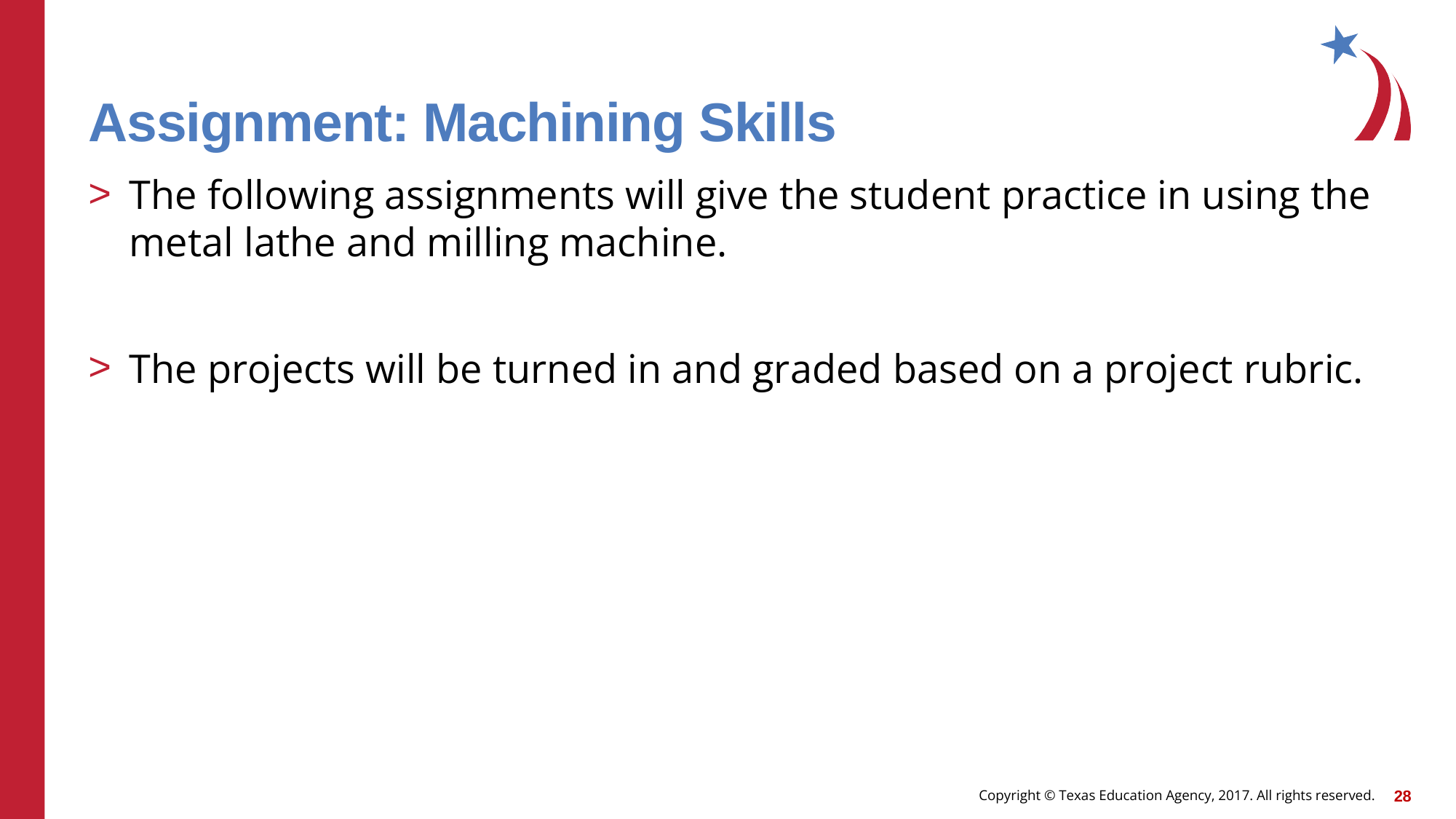

# Assignment: Machining Skills
The following assignments will give the student practice in using the metal lathe and milling machine.

The projects will be turned in and graded based on a project rubric.